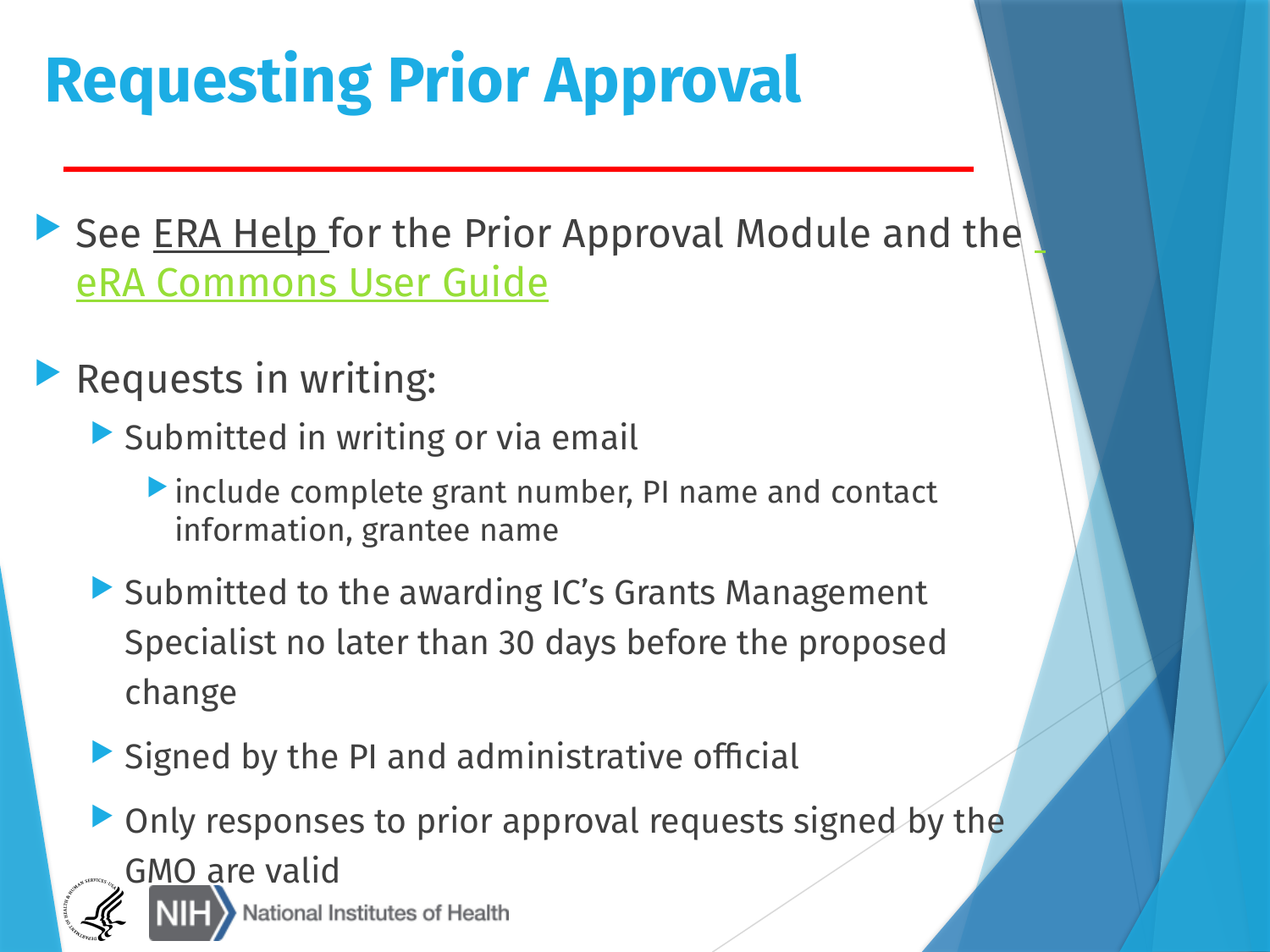

# Requesting Prior Approval

See ERA Help for the Prior Approval Module and the  eRA Commons User Guide

Requests in writing:
Submitted in writing or via email
include complete grant number, PI name and contact information, grantee name
Submitted to the awarding IC’s Grants Management Specialist no later than 30 days before the proposed change
Signed by the PI and administrative official
Only responses to prior approval requests signed by the GMO are valid